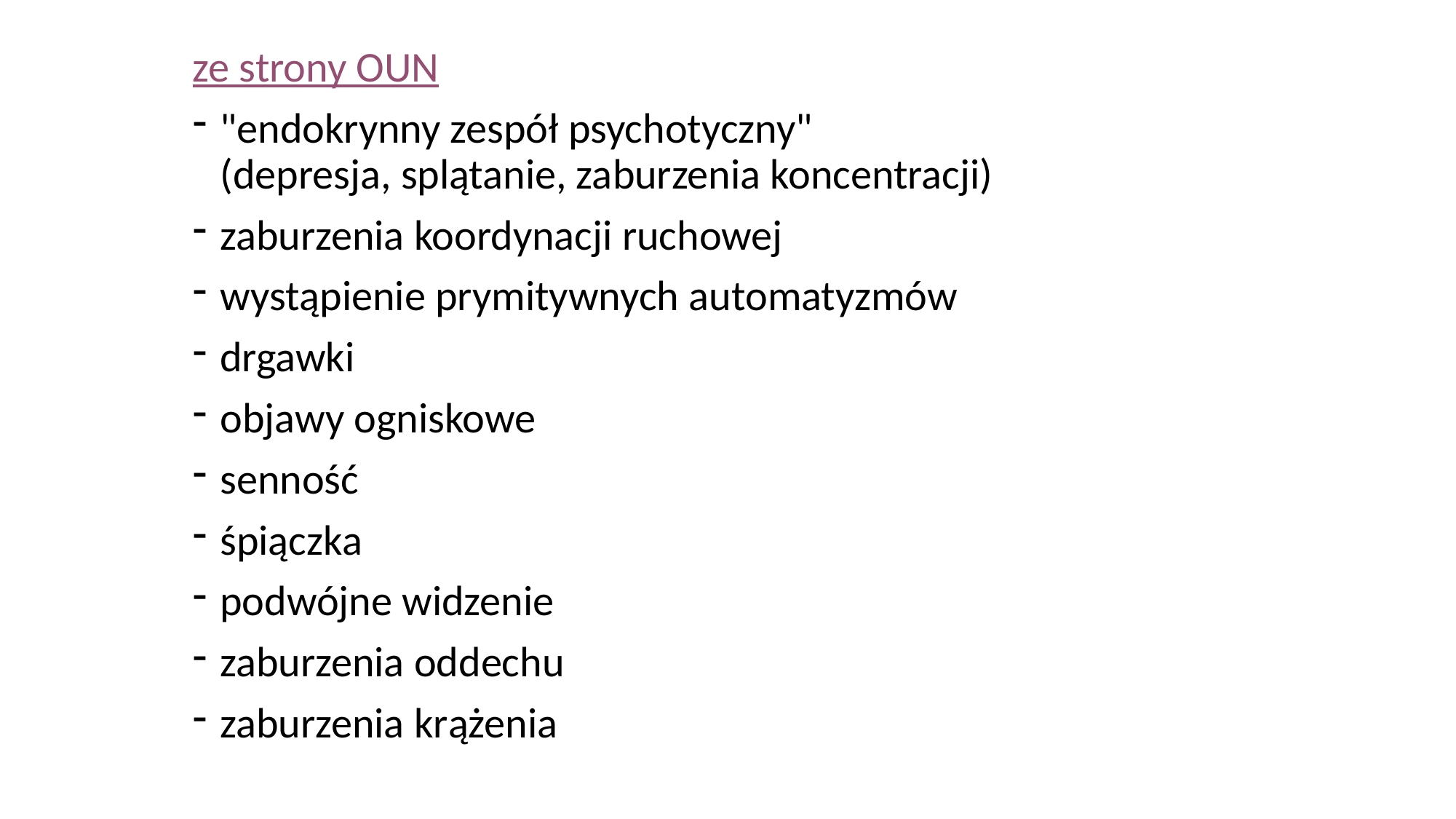

ze strony OUN
"endokrynny zespół psychotyczny"
(depresja, splątanie, zaburzenia koncentracji)
zaburzenia koordynacji ruchowej
wystąpienie prymitywnych automatyzmów
drgawki
objawy ogniskowe
senność
śpiączka
podwójne widzenie
zaburzenia oddechu
zaburzenia krążenia